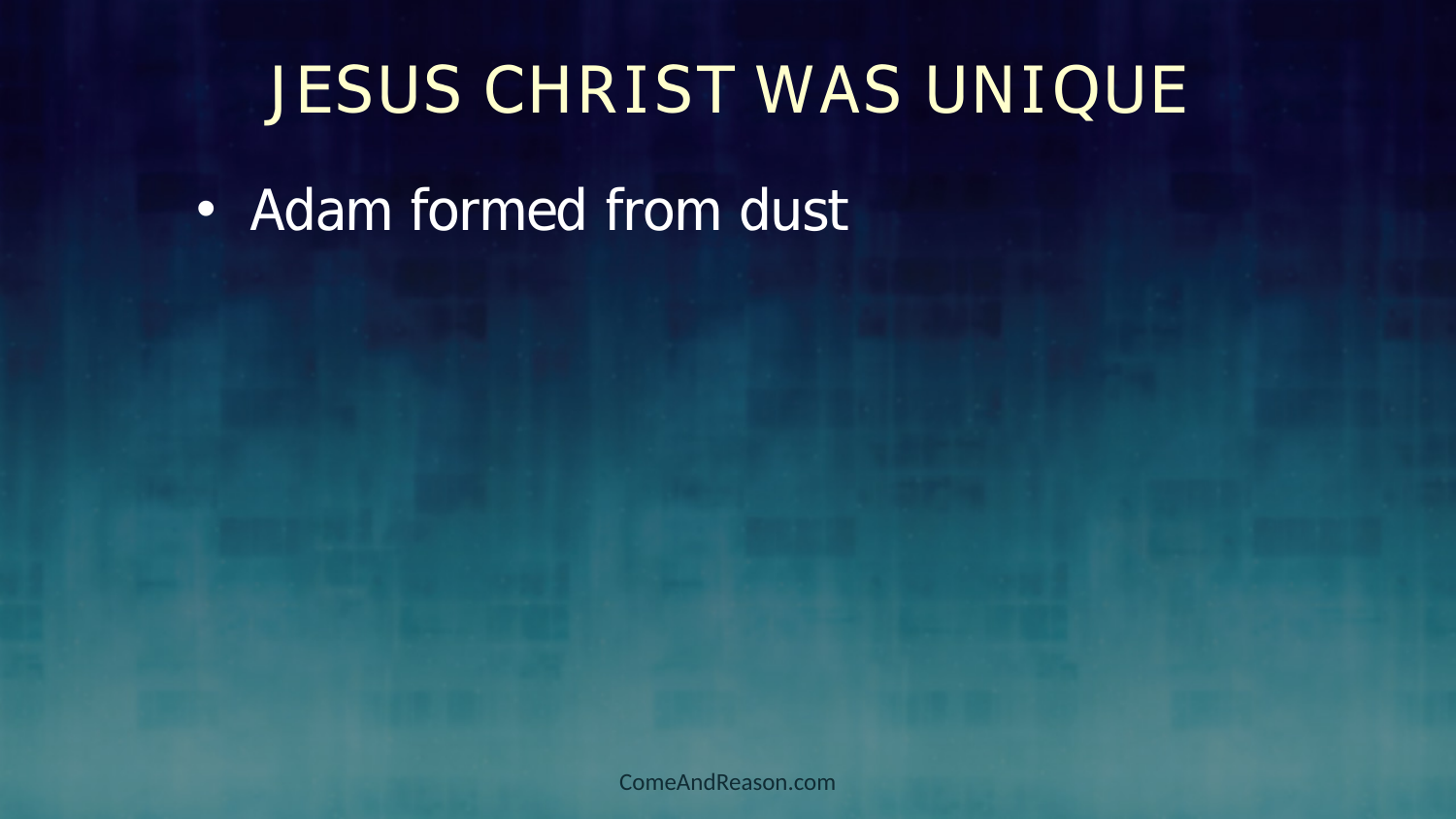

# Jesus Christ was Unique
Adam formed from dust
ComeAndReason.com